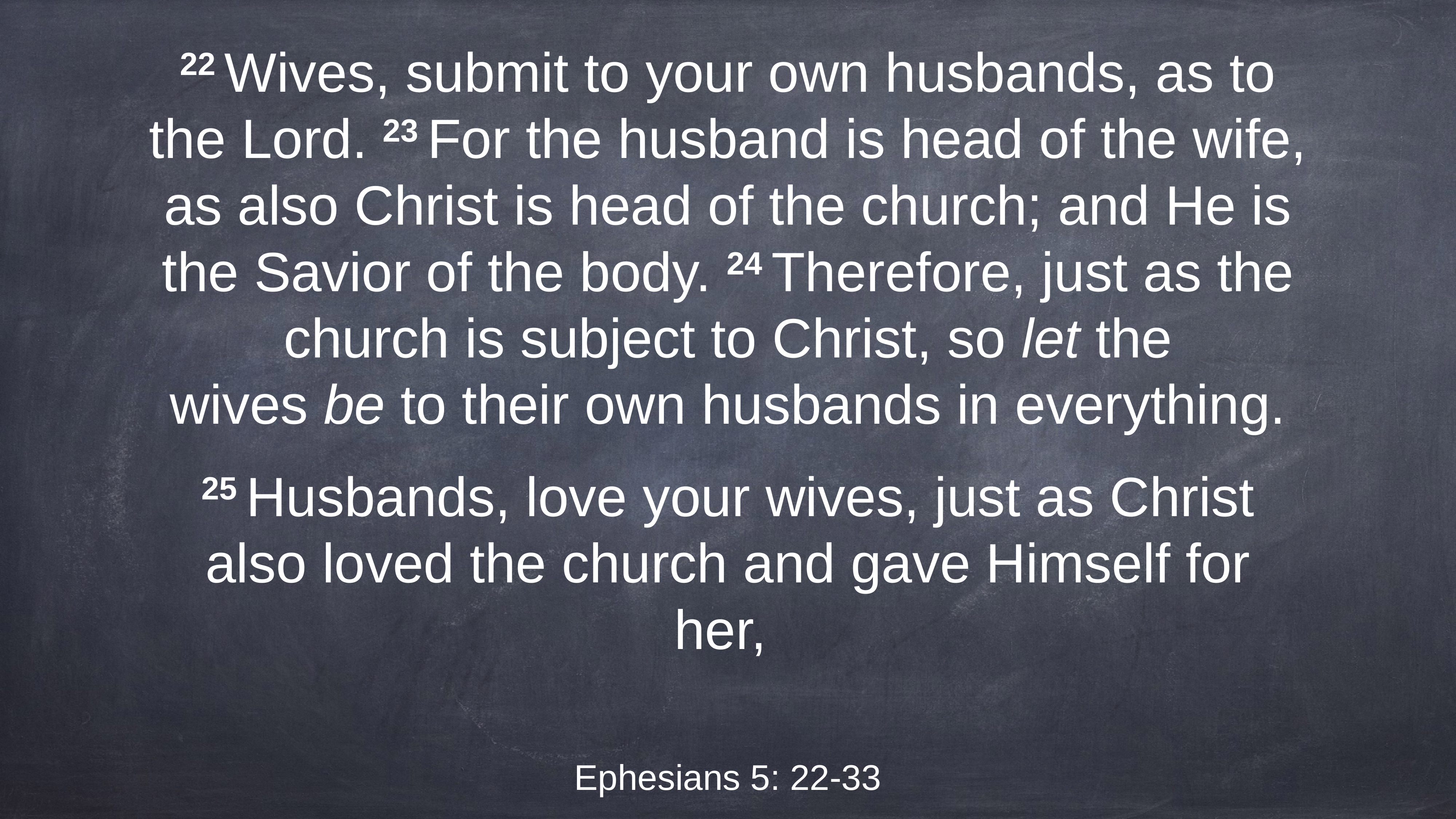

22 Wives, submit to your own husbands, as to the Lord. 23 For the husband is head of the wife, as also Christ is head of the church; and He is the Savior of the body. 24 Therefore, just as the church is subject to Christ, so let the wives be to their own husbands in everything.
25 Husbands, love your wives, just as Christ also loved the church and gave Himself for her,
Ephesians 5: 22-33